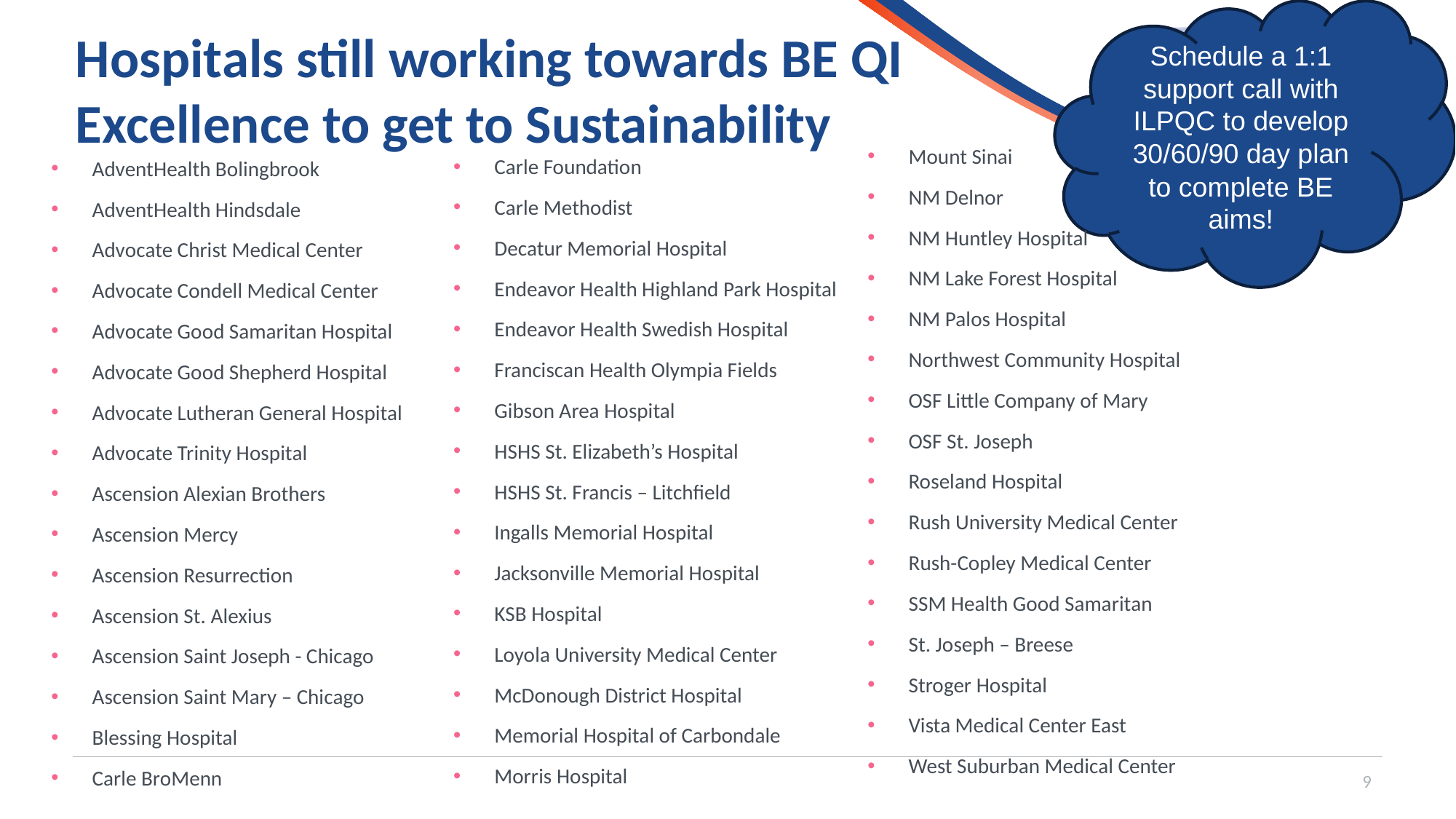

Schedule a 1:1 support call with ILPQC to develop 30/60/90 day plan to complete BE aims!
# Hospitals still working towards BE QI Excellence to get to Sustainability
Mount Sinai
NM Delnor
NM Huntley Hospital
NM Lake Forest Hospital
NM Palos Hospital
Northwest Community Hospital
OSF Little Company of Mary
OSF St. Joseph
Roseland Hospital
Rush University Medical Center
Rush-Copley Medical Center
SSM Health Good Samaritan
St. Joseph – Breese
Stroger Hospital
Vista Medical Center East
West Suburban Medical Center

Carle Foundation
Carle Methodist
Decatur Memorial Hospital
Endeavor Health Highland Park Hospital
Endeavor Health Swedish Hospital
Franciscan Health Olympia Fields
Gibson Area Hospital
HSHS St. Elizabeth’s Hospital
HSHS St. Francis – Litchfield
Ingalls Memorial Hospital
Jacksonville Memorial Hospital
KSB Hospital
Loyola University Medical Center
McDonough District Hospital
Memorial Hospital of Carbondale
Morris Hospital

AdventHealth Bolingbrook
AdventHealth Hindsdale
Advocate Christ Medical Center
Advocate Condell Medical Center
Advocate Good Samaritan Hospital
Advocate Good Shepherd Hospital
Advocate Lutheran General Hospital
Advocate Trinity Hospital
Ascension Alexian Brothers
Ascension Mercy
Ascension Resurrection
Ascension St. Alexius
Ascension Saint Joseph - Chicago
Ascension Saint Mary – Chicago
Blessing Hospital
Carle BroMenn

9